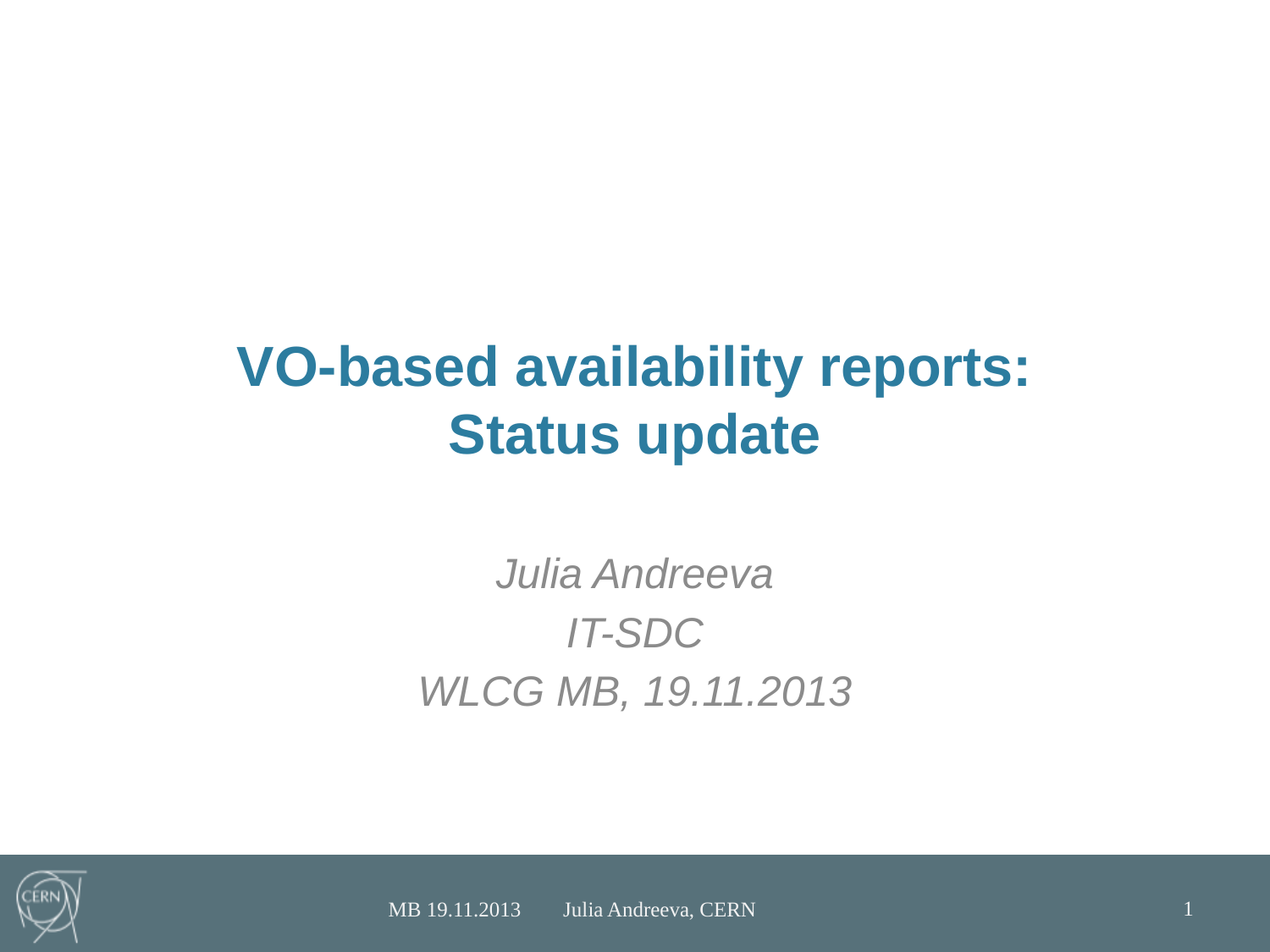

# VO-based availability reports: Status update
Julia Andreeva
IT-SDC
WLCG MB, 19.11.2013

1
MB 19.11.2013        Julia Andreeva, CERN